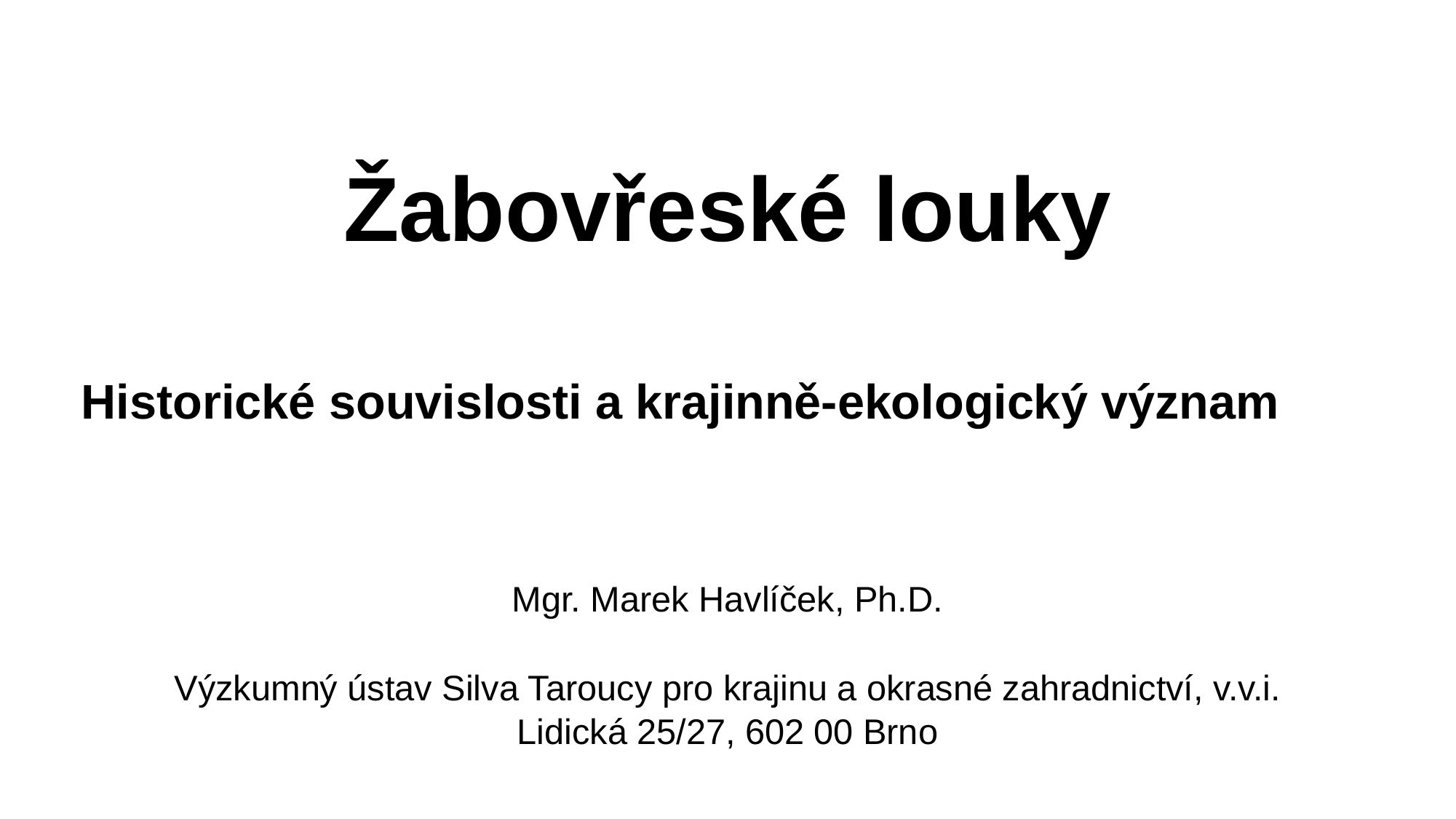

# Žabovřeské louky

Historické souvislosti a krajinně-ekologický význam

Mgr. Marek Havlíček, Ph.D.

Výzkumný ústav Silva Taroucy pro krajinu a okrasné zahradnictví, v.v.i.
Lidická 25/27, 602 00 Brno